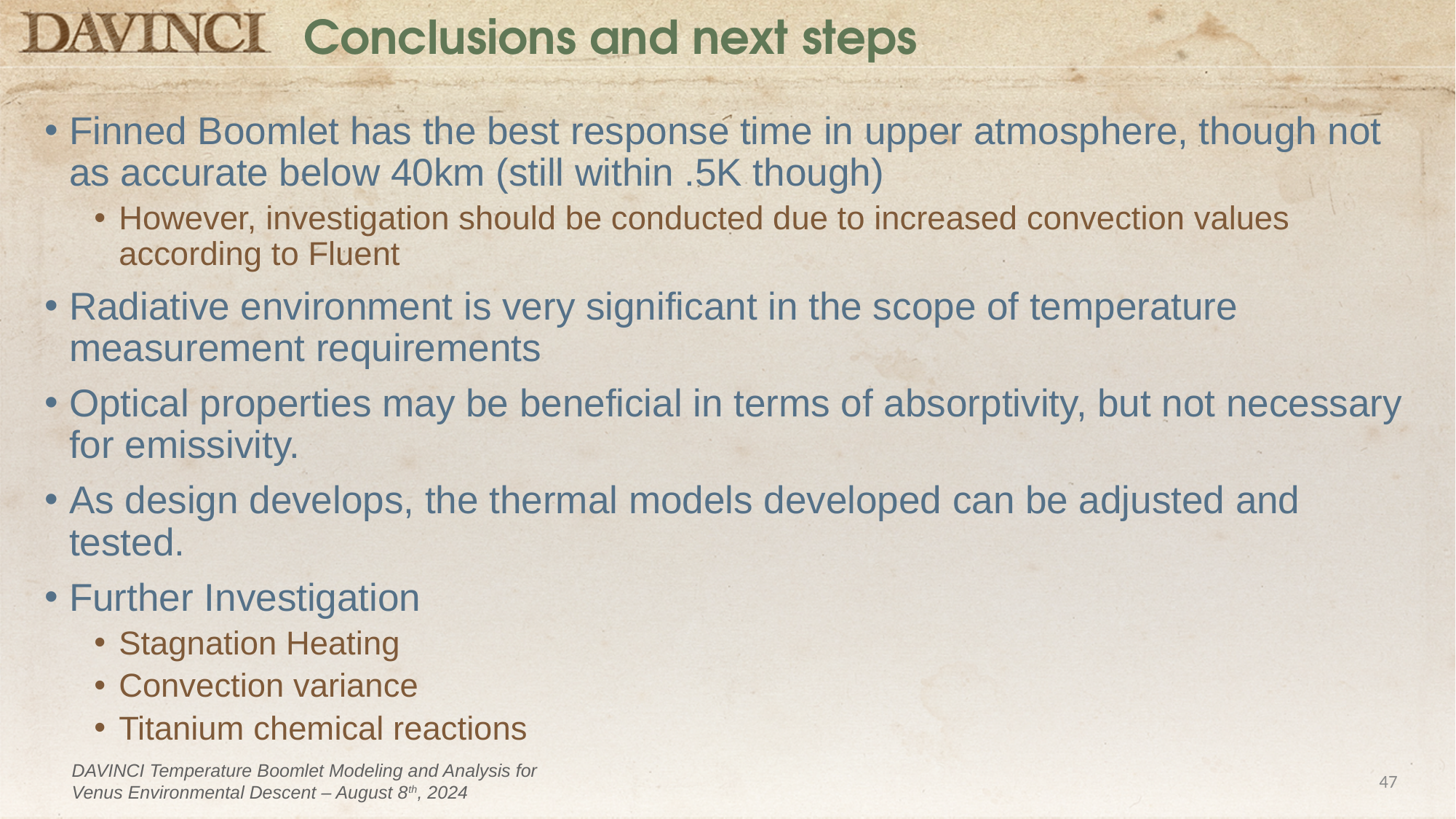

# Conclusions and next steps
Finned Boomlet has the best response time in upper atmosphere, though not as accurate below 40km (still within .5K though)
However, investigation should be conducted due to increased convection values according to Fluent
Radiative environment is very significant in the scope of temperature measurement requirements
Optical properties may be beneficial in terms of absorptivity, but not necessary for emissivity.
As design develops, the thermal models developed can be adjusted and tested.
Further Investigation
Stagnation Heating
Convection variance
Titanium chemical reactions
47